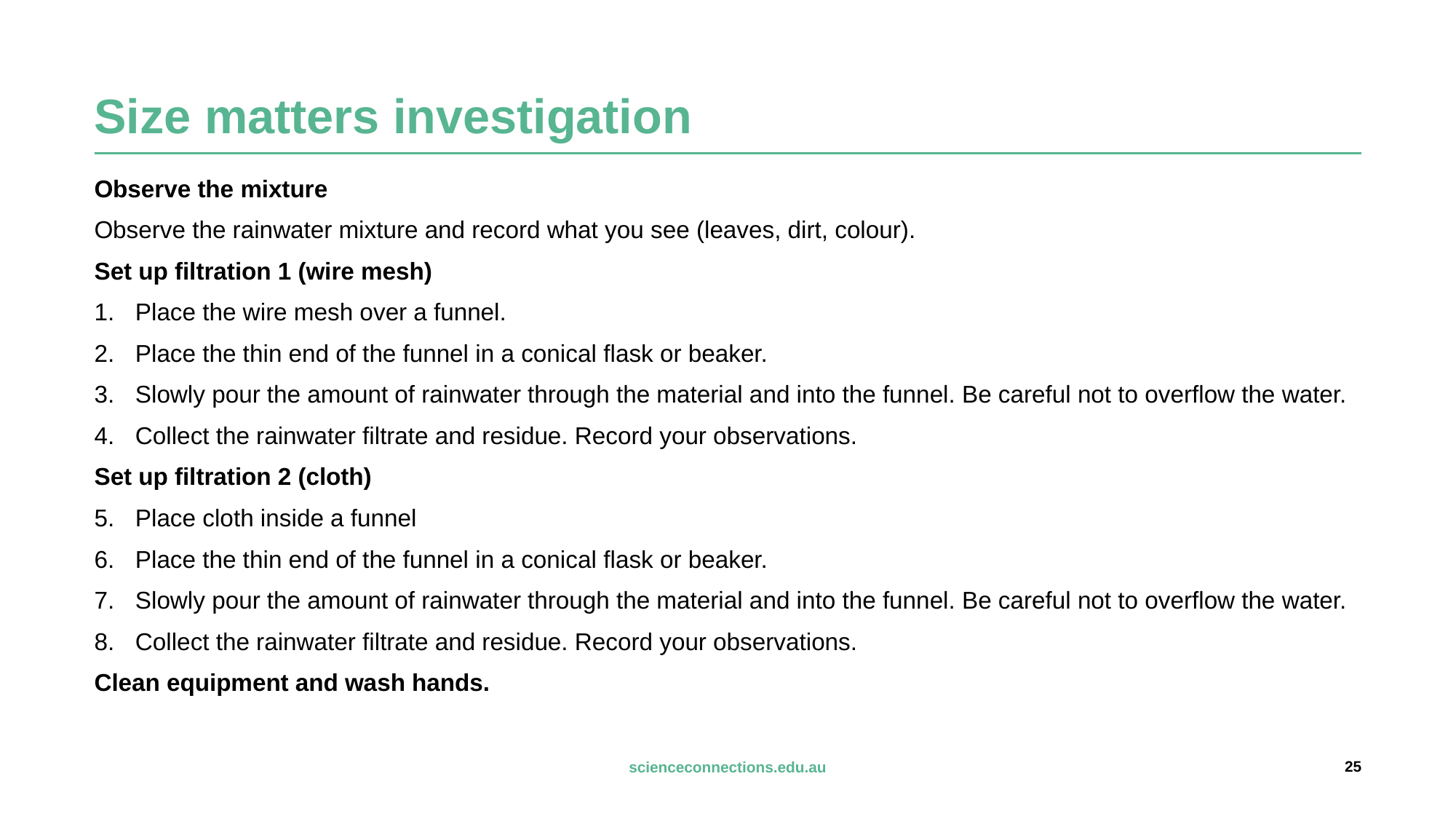

# Size matters investigation
Observe the mixture
Observe the rainwater mixture and record what you see (leaves, dirt, colour).
Set up filtration 1 (wire mesh)
Place the wire mesh over a funnel.
Place the thin end of the funnel in a conical flask or beaker.
Slowly pour the amount of rainwater through the material and into the funnel. Be careful not to overflow the water.
Collect the rainwater filtrate and residue. Record your observations.
Set up filtration 2 (cloth)
Place cloth inside a funnel
Place the thin end of the funnel in a conical flask or beaker.
Slowly pour the amount of rainwater through the material and into the funnel. Be careful not to overflow the water.
Collect the rainwater filtrate and residue. Record your observations.
Clean equipment and wash hands.

25
scienceconnections.edu.au